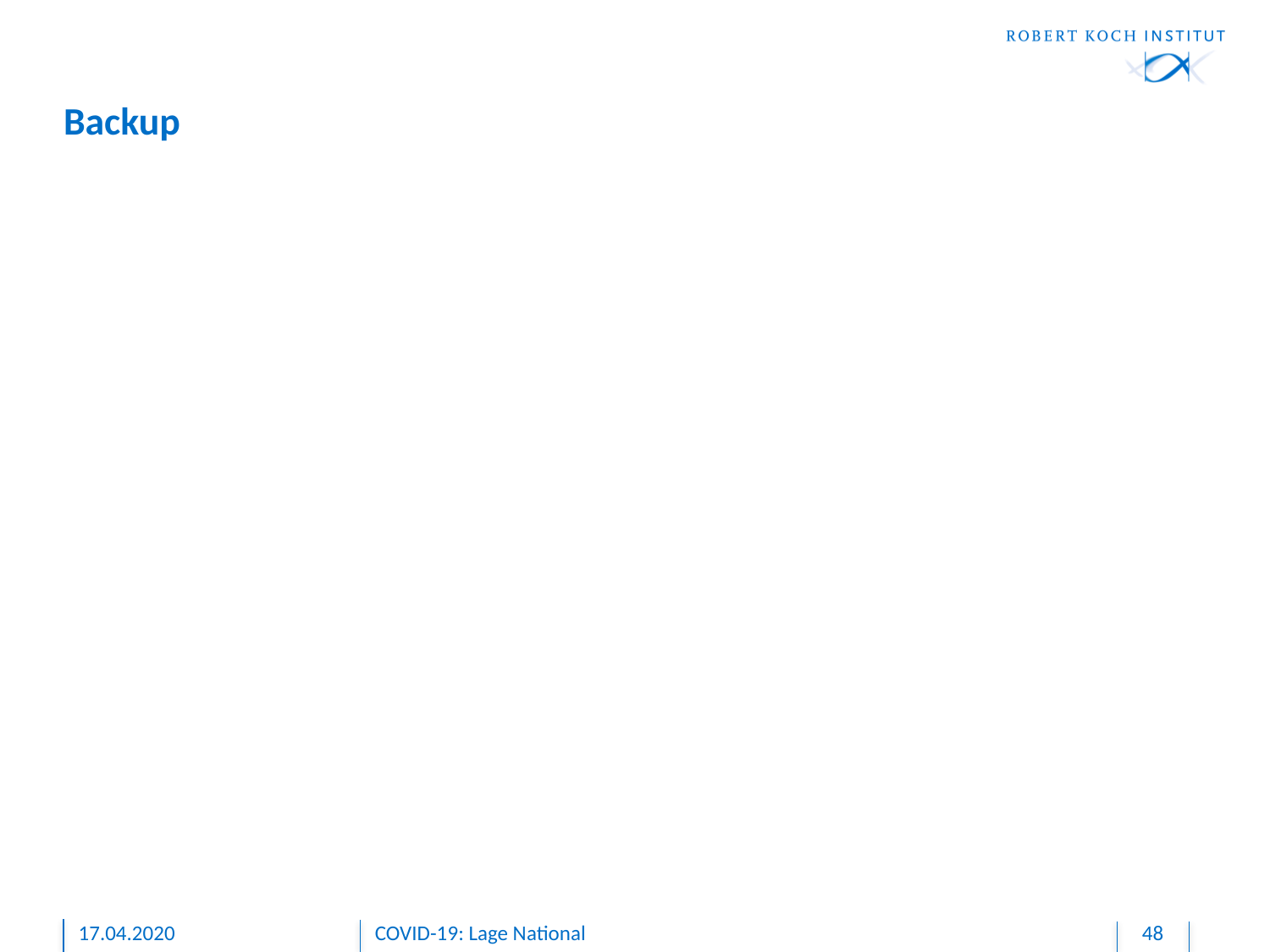

# Backup

17.04.2020
COVID-19: Lage National
48